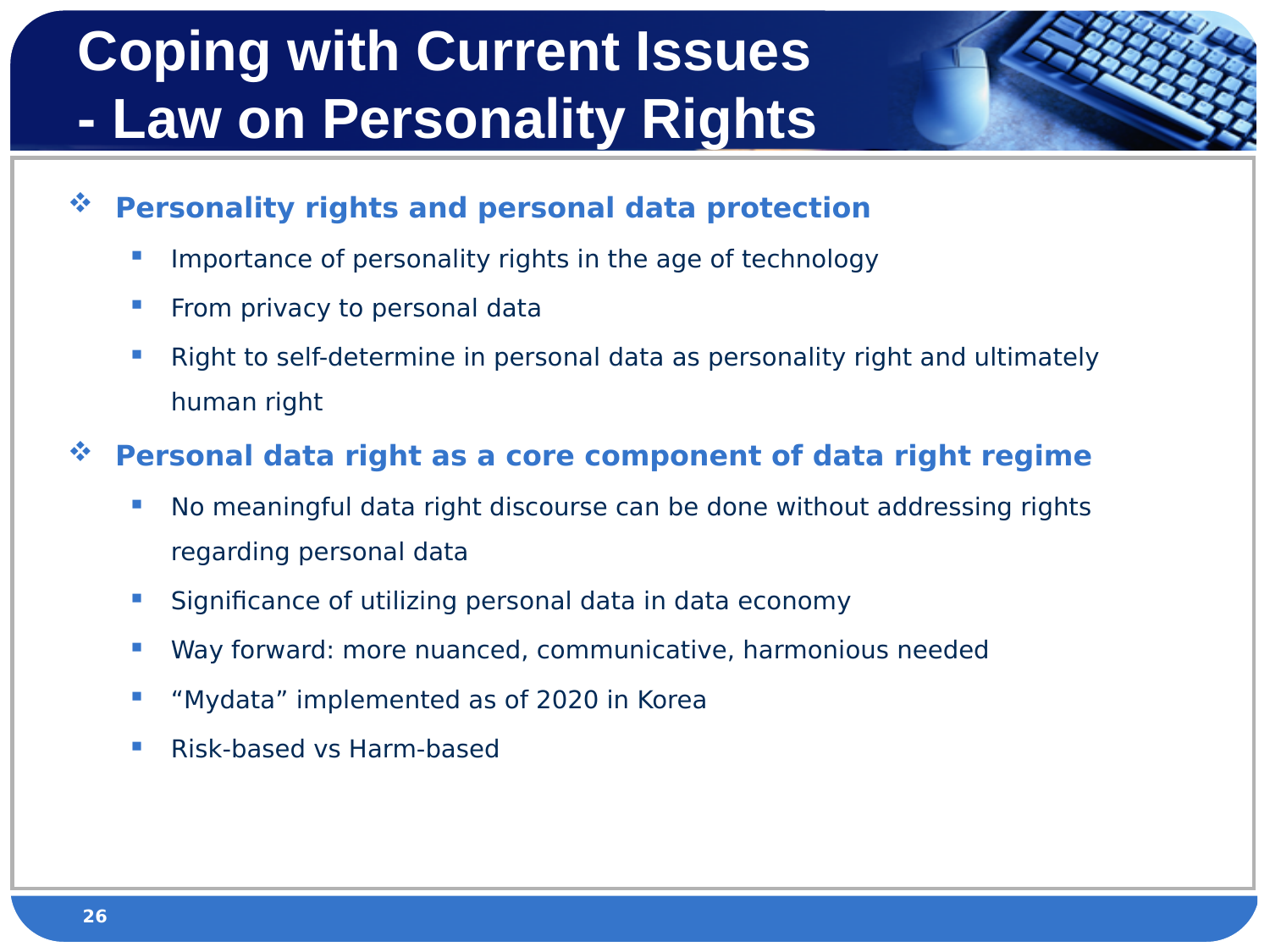

# Coping with Current Issues - Law on Personality Rights
Personality rights and personal data protection
Importance of personality rights in the age of technology
From privacy to personal data
Right to self-determine in personal data as personality right and ultimately human right
Personal data right as a core component of data right regime
No meaningful data right discourse can be done without addressing rights regarding personal data
Significance of utilizing personal data in data economy
Way forward: more nuanced, communicative, harmonious needed
“Mydata” implemented as of 2020 in Korea
Risk-based vs Harm-based
26